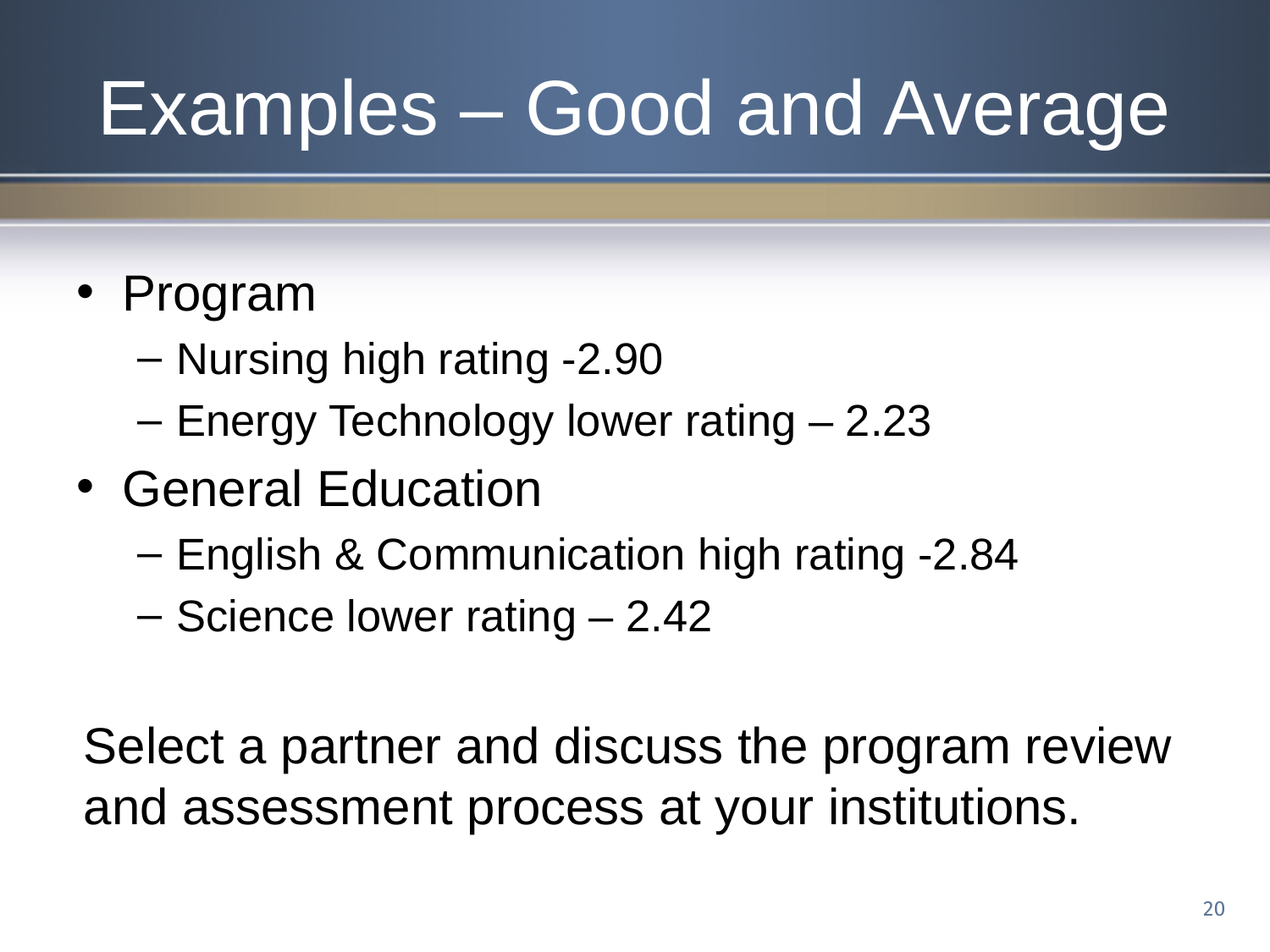

# Examples – Good and Average
Program
Nursing high rating -2.90
Energy Technology lower rating – 2.23
General Education
English & Communication high rating -2.84
Science lower rating – 2.42

Select a partner and discuss the program review and assessment process at your institutions.
20